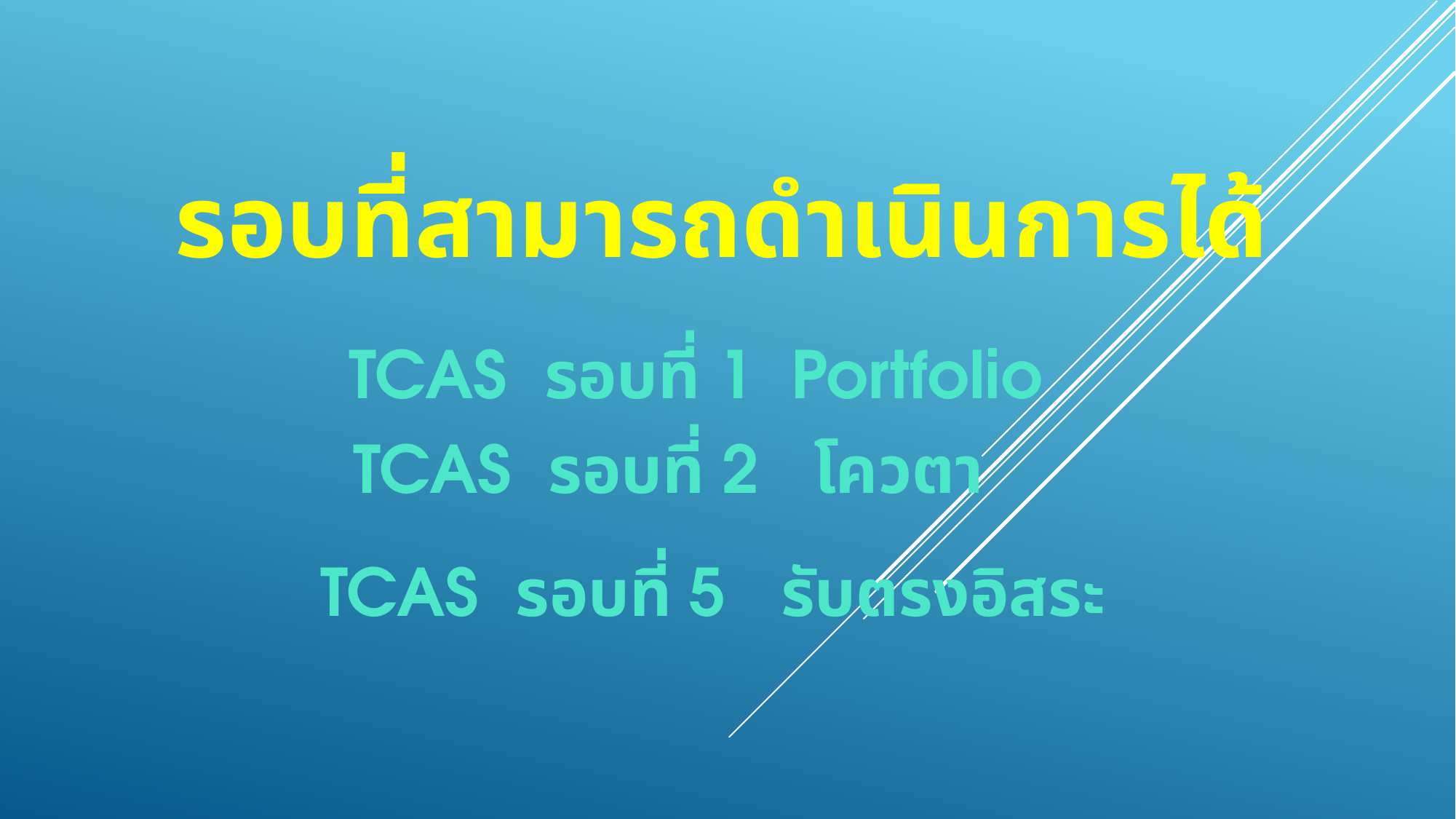

# รอบที่สามารถดำเนินการได้

       TCAS  รอบที่ 1  Portfolio
TCAS  รอบที่ 2   โควตา
             TCAS  รอบที่ 5   รับตรงอิสระ